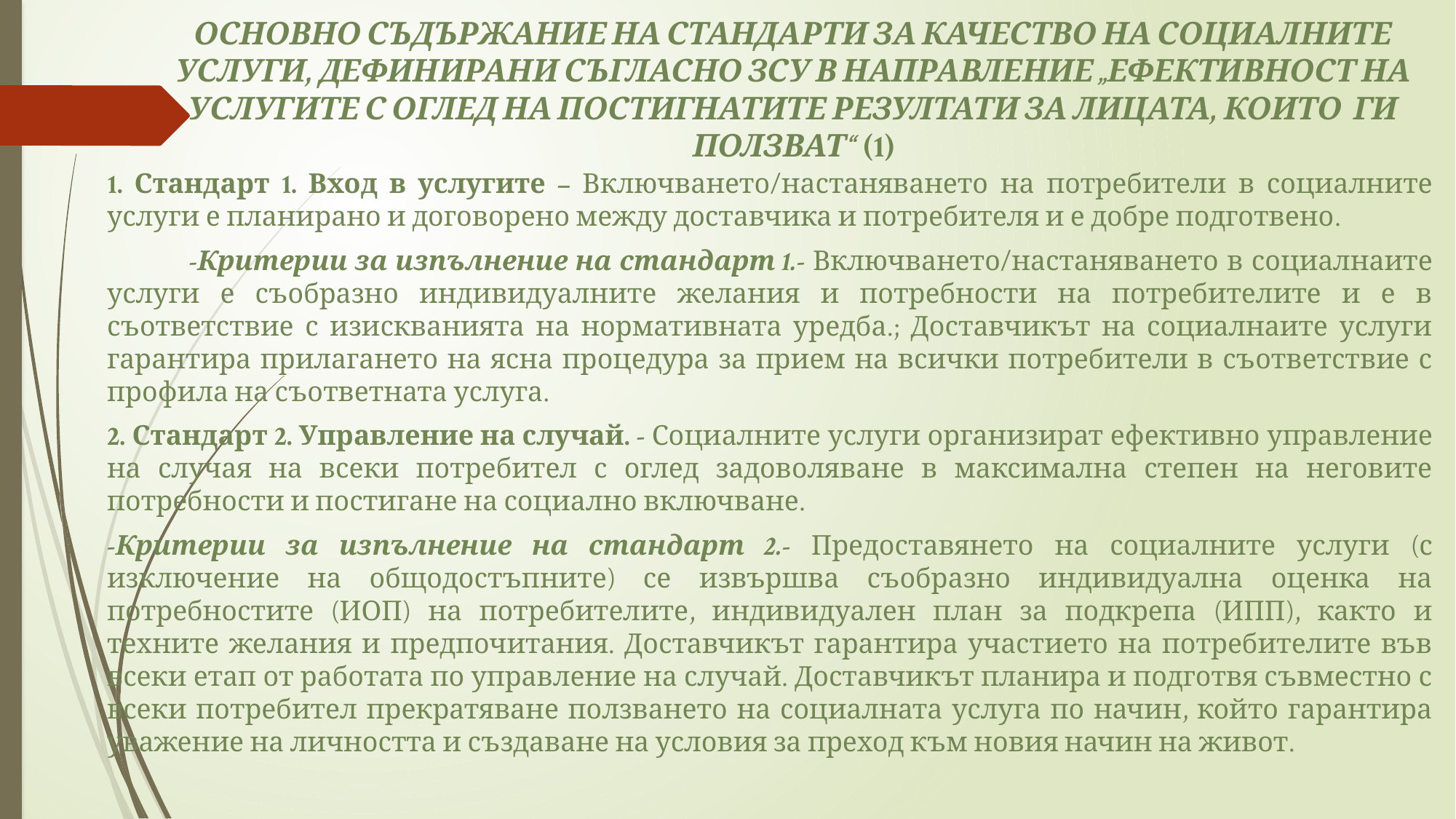

# ОСНОВНО СЪДЪРЖАНИЕ НА СТАНДАРТИ ЗА КАЧЕСТВО НА СОЦИАЛНИТЕ УСЛУГИ, ДЕФИНИРАНИ СЪГЛАСНО ЗСУ В НАПРАВЛЕНИЕ „ЕФЕКТИВНОСТ НА УСЛУГИТЕ С ОГЛЕД НА ПОСТИГНАТИТЕ РЕЗУЛТАТИ ЗА ЛИЦАТА, КОИТО  ГИ ПОЛЗВАТ“ (1)
1. Стандарт 1. Вход в услугите – Включването/настаняването на потребители в социалните услуги е планирано и договорено между доставчика и потребителя и е добре подготвено.
	-Критерии за изпълнение на стандарт 1.- Включването/настаняването в социалнаите услуги е съобразно индивидуалните желания и потребности на потребителите и е в съответствие с изискванията на нормативната уредба.; Доставчикът на социалнаите услуги гарантира прилагането на ясна процедура за прием на всички потребители в съответствие с профила на съответната услуга.
2. Стандарт 2. Управление на случай. - Социалните услуги организират ефективно управление на случая на всеки потребител с оглед задоволяване в максимална степен на неговите потребности и постигане на социално включване.
-Критерии за изпълнение на стандарт 2.- Предоставянето на социалните услуги (с изключение на общодостъпните) се извършва съобразно индивидуална оценка на потребностите (ИОП) на потребителите, индивидуален план за подкрепа (ИПП), както и техните желания и предпочитания. Доставчикът гарантира участието на потребителите във всеки етап от работата по управление на случай. Доставчикът планира и подготвя съвместно с всеки потребител прекратяване ползването на социалната услуга по начин, който гарантира уважение на личността и създаване на условия за преход към новия начин на живот.